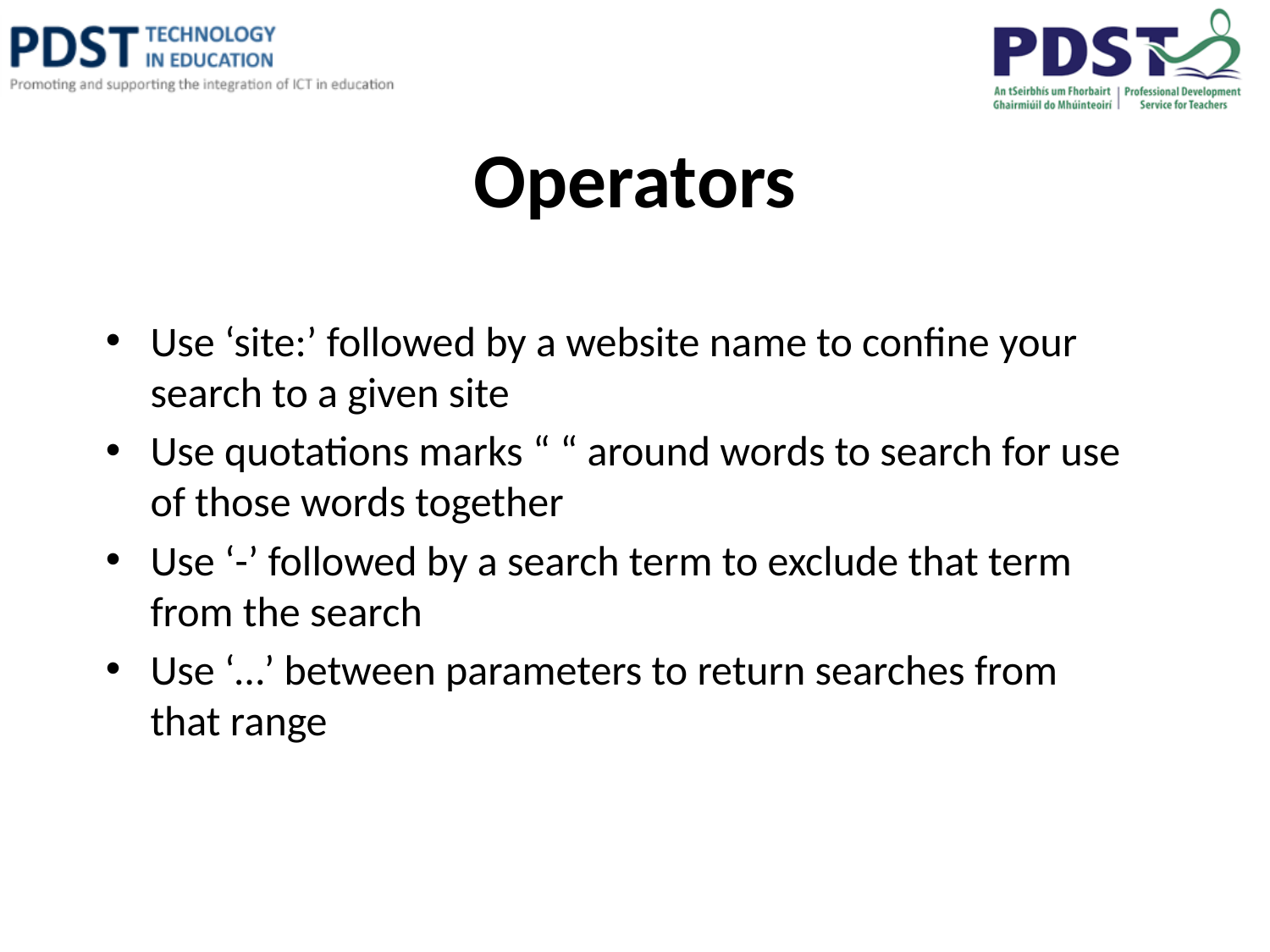

# Operators
Use ‘site:’ followed by a website name to confine your search to a given site
Use quotations marks “ “ around words to search for use of those words together
Use ‘-’ followed by a search term to exclude that term from the search
Use ‘…’ between parameters to return searches from that range